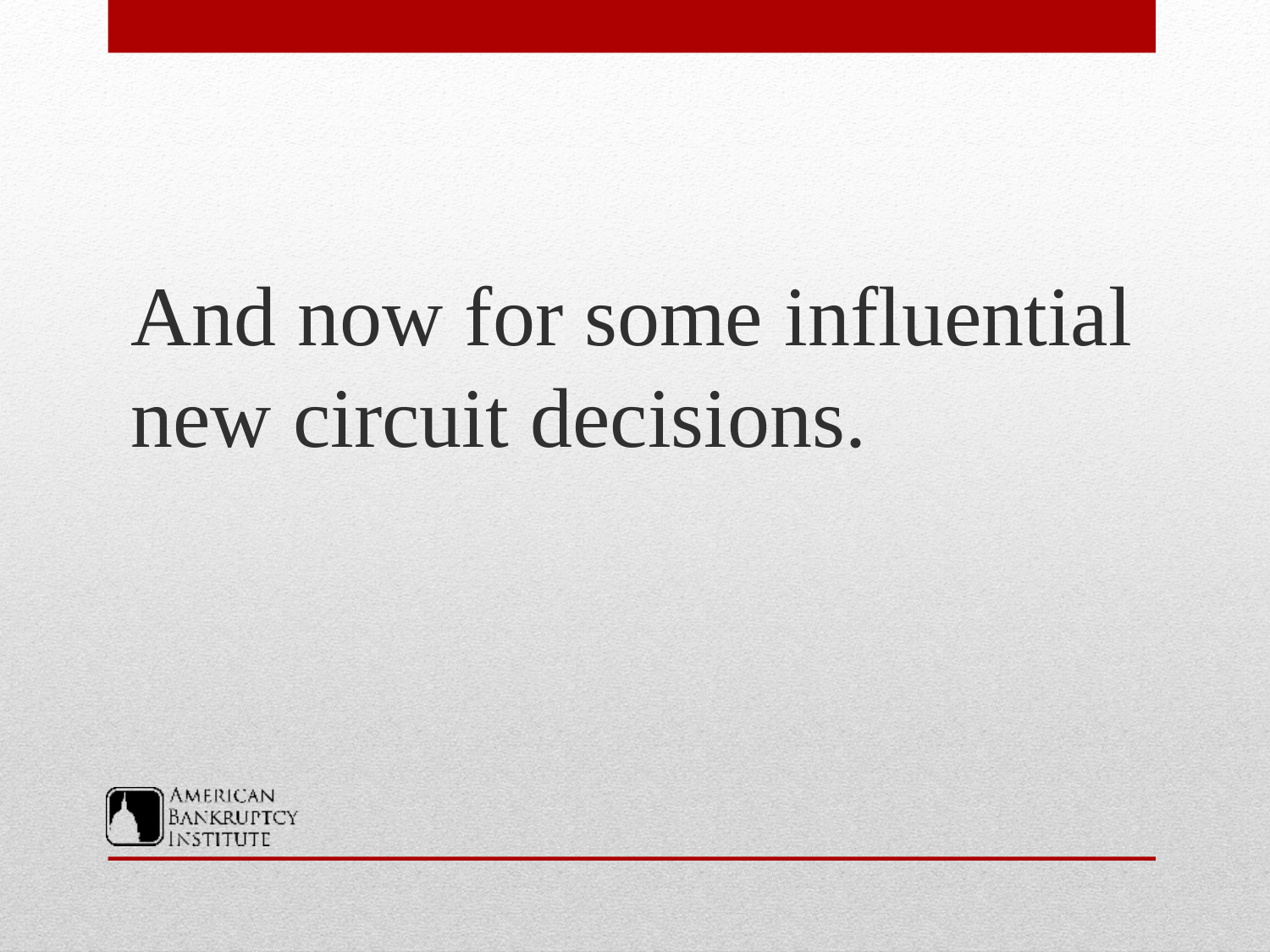

And now for some influential new circuit decisions.